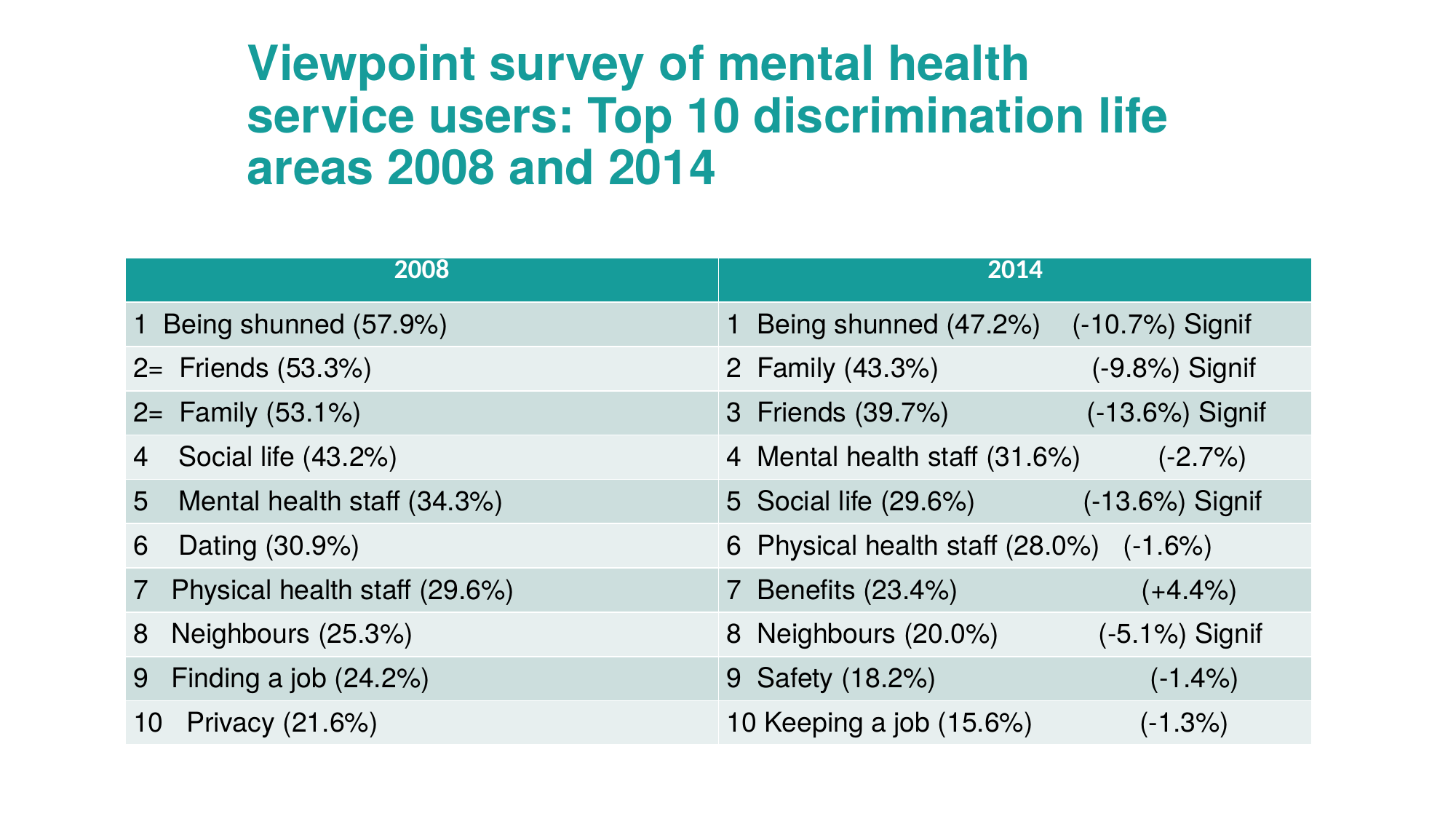

# Viewpoint survey of mental health service users: Top 10 discrimination life areas 2008 and 2014
| 2008 | 2014 |
| --- | --- |
| 1 Being shunned (57.9%) | 1 Being shunned (47.2%) (-10.7%) Signif |
| 2= Friends (53.3%) | 2 Family (43.3%) (-9.8%) Signif |
| 2= Family (53.1%) | 3 Friends (39.7%) (-13.6%) Signif |
| 4 Social life (43.2%) | 4 Mental health staff (31.6%) (-2.7%) |
| 5 Mental health staff (34.3%) | 5 Social life (29.6%) (-13.6%) Signif |
| 6 Dating (30.9%) | 6 Physical health staff (28.0%) (-1.6%) |
| 7 Physical health staff (29.6%) | 7 Benefits (23.4%) (+4.4%) |
| 8 Neighbours (25.3%) | 8 Neighbours (20.0%) (-5.1%) Signif |
| 9 Finding a job (24.2%) | 9 Safety (18.2%) (-1.4%) |
| 10 Privacy (21.6%) | 10 Keeping a job (15.6%) (-1.3%) |